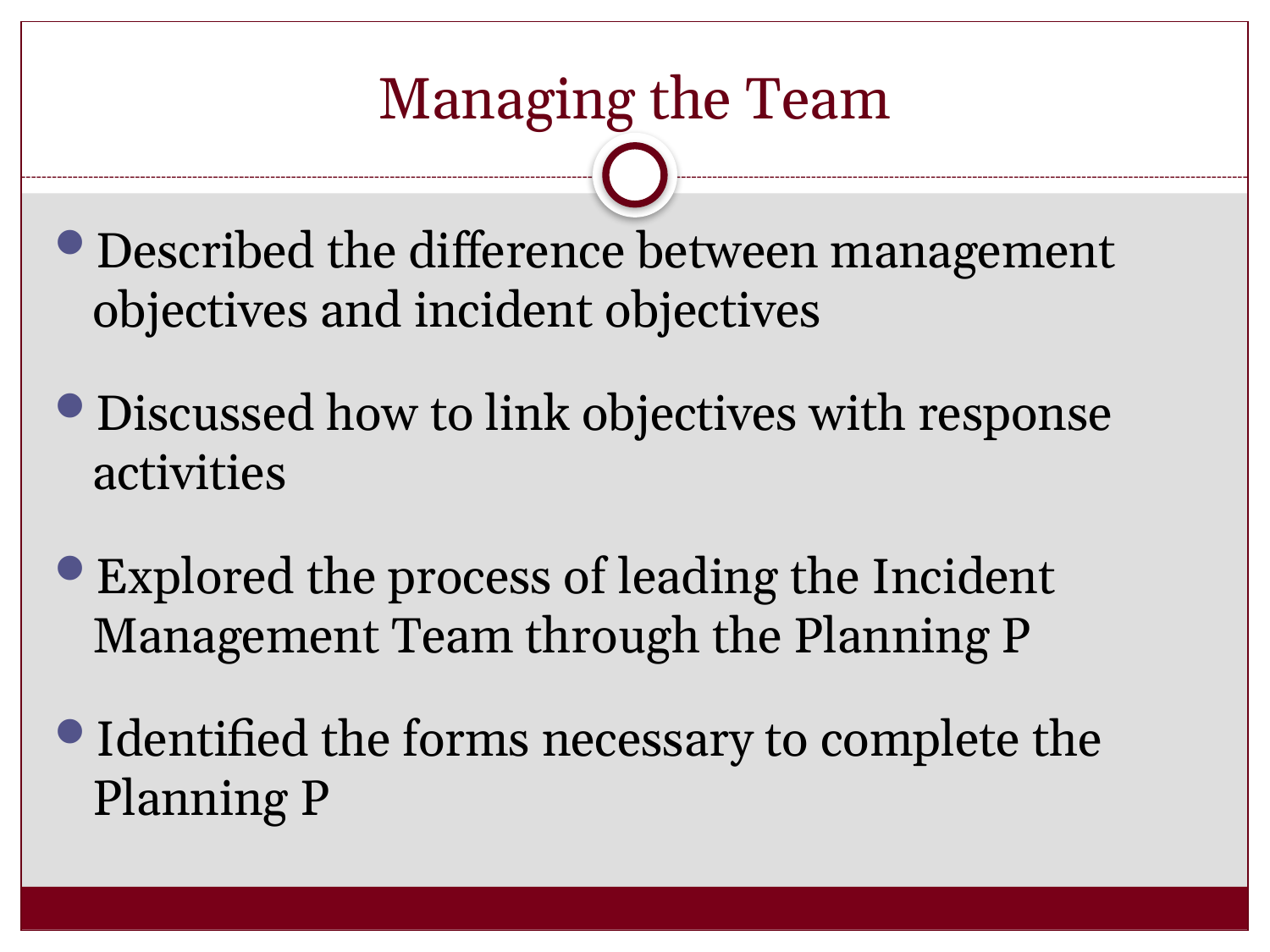

# Managing the Team
Described the difference between management objectives and incident objectives

Discussed how to link objectives with response activities

Explored the process of leading the Incident Management Team through the Planning P

Identified the forms necessary to complete the Planning P